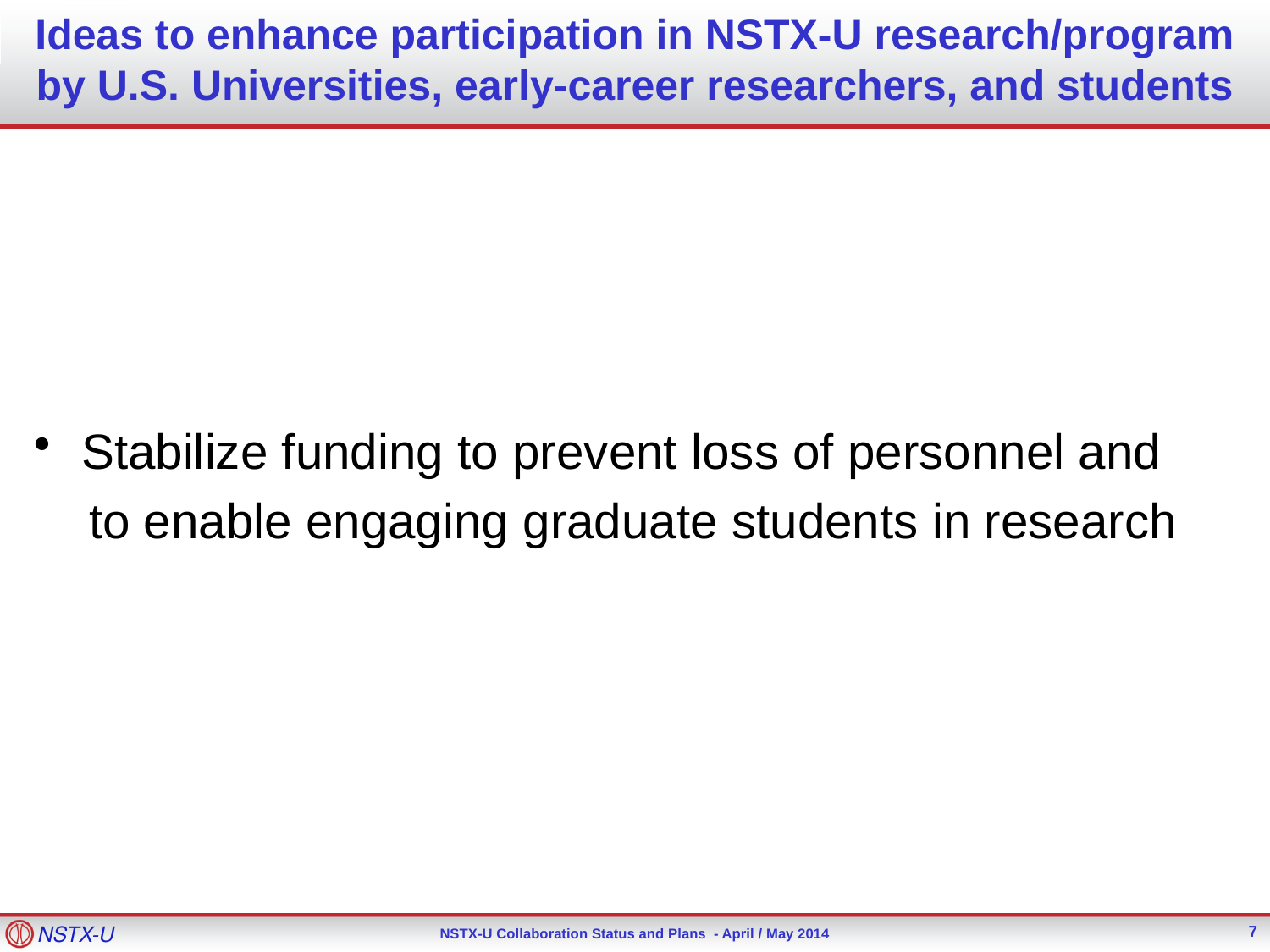

# Ideas to enhance participation in NSTX-U research/program by U.S. Universities, early-career researchers, and students

Stabilize funding to prevent loss of personnel and
    to enable engaging graduate students in research

7